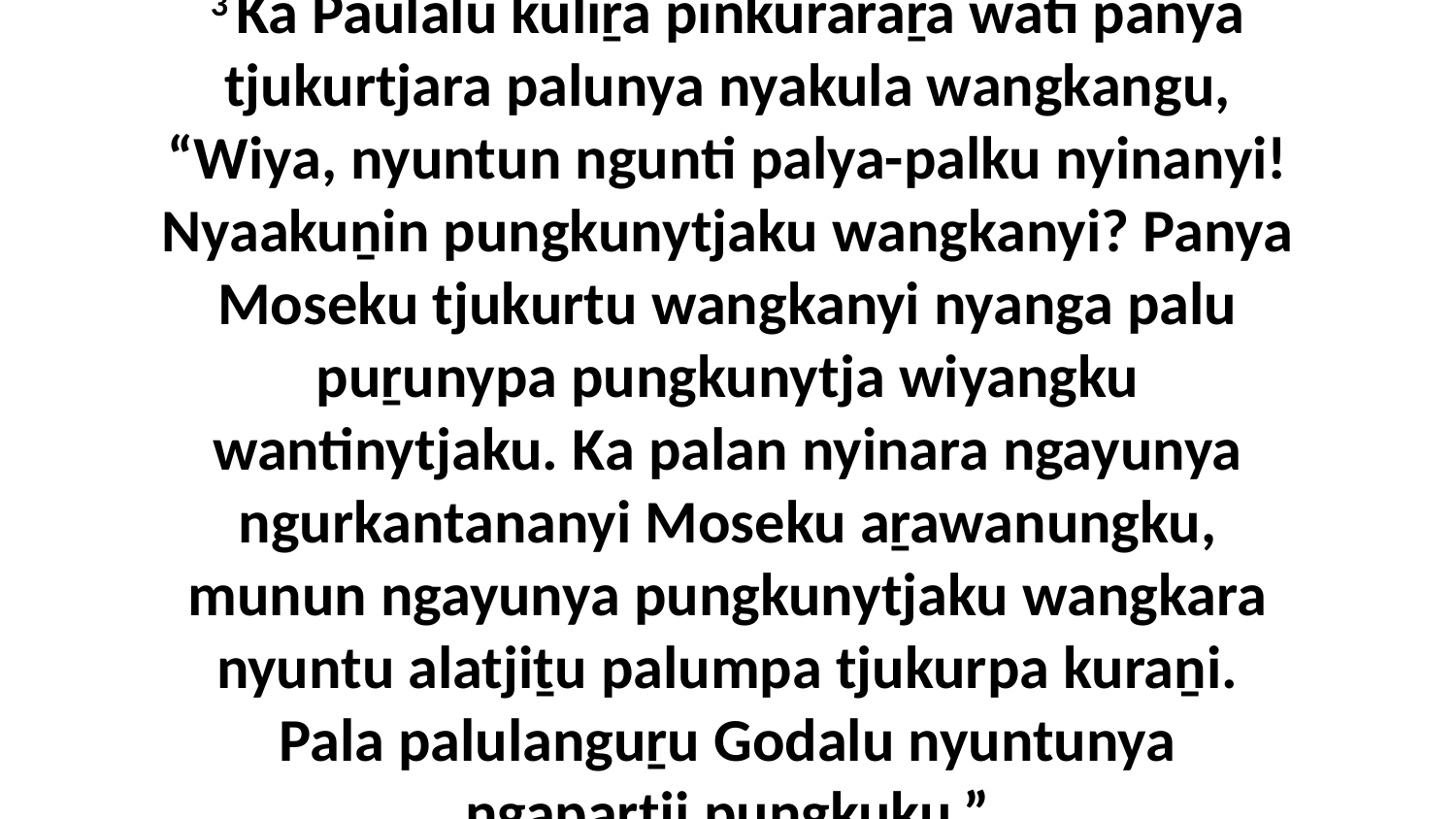

3 Ka Paulalu kuliṟa pinkuraraṟa wati panya tjukurtjara palunya nyakula wangkangu, “Wiya, nyuntun ngunti palya-palku nyinanyi! Nyaakuṉin pungkunytjaku wangkanyi? Panya Moseku tjukurtu wangkanyi nyanga palu puṟunypa pungkunytja wiyangku wantinytjaku. Ka palan nyinara ngayunya ngurkantananyi Moseku aṟawanungku, munun ngayunya pungkunytjaku wangkara nyuntu alatjiṯu palumpa tjukurpa kuraṉi. Pala palulanguṟu Godalu nyuntunya ngapartji pungkuku.”